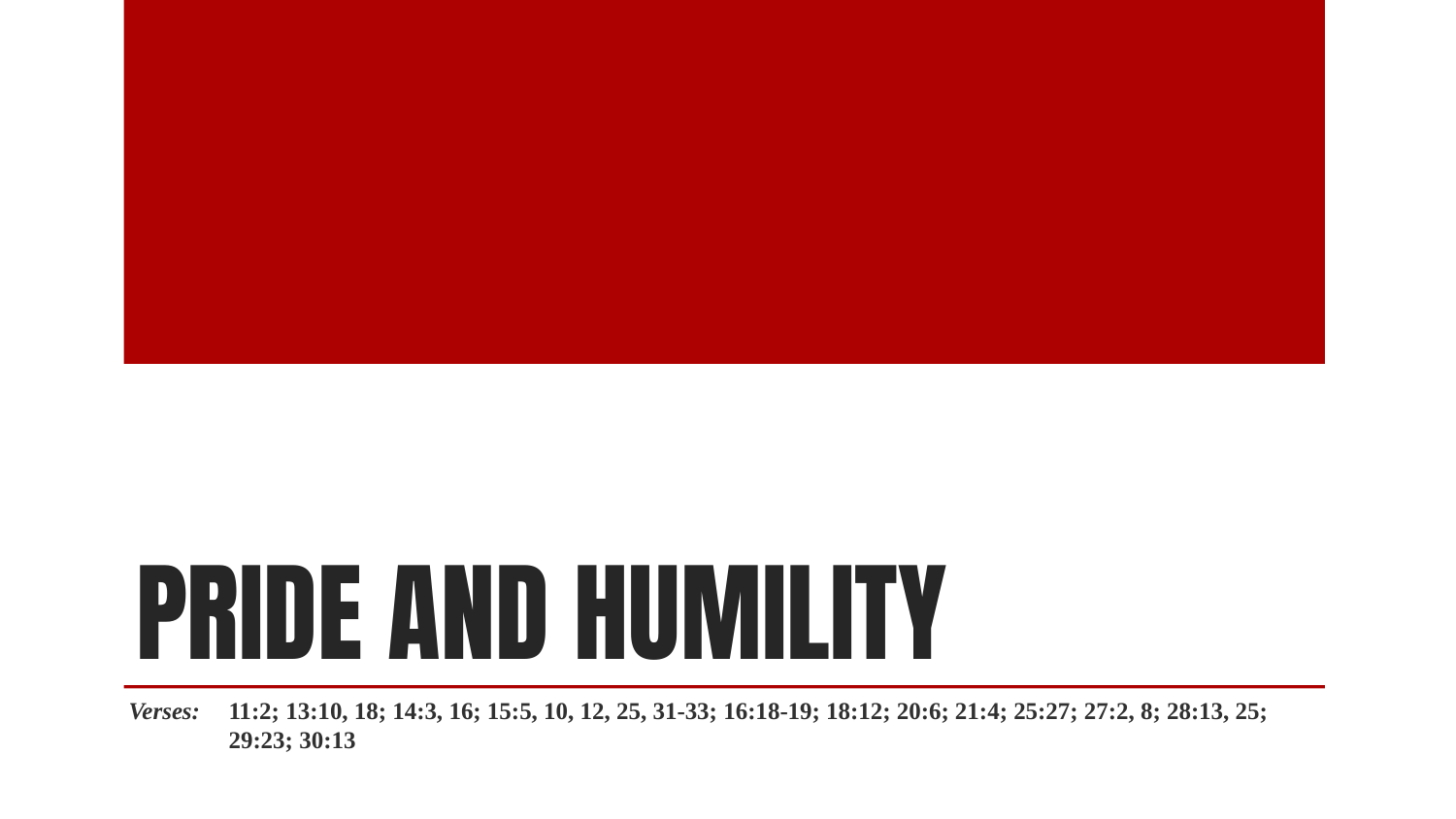

# Pride and Humility
Verses:	11:2; 13:10, 18; 14:3, 16; 15:5, 10, 12, 25, 31-33; 16:18-19; 18:12; 20:6; 21:4; 25:27; 27:2, 8; 28:13, 25; 29:23; 30:13